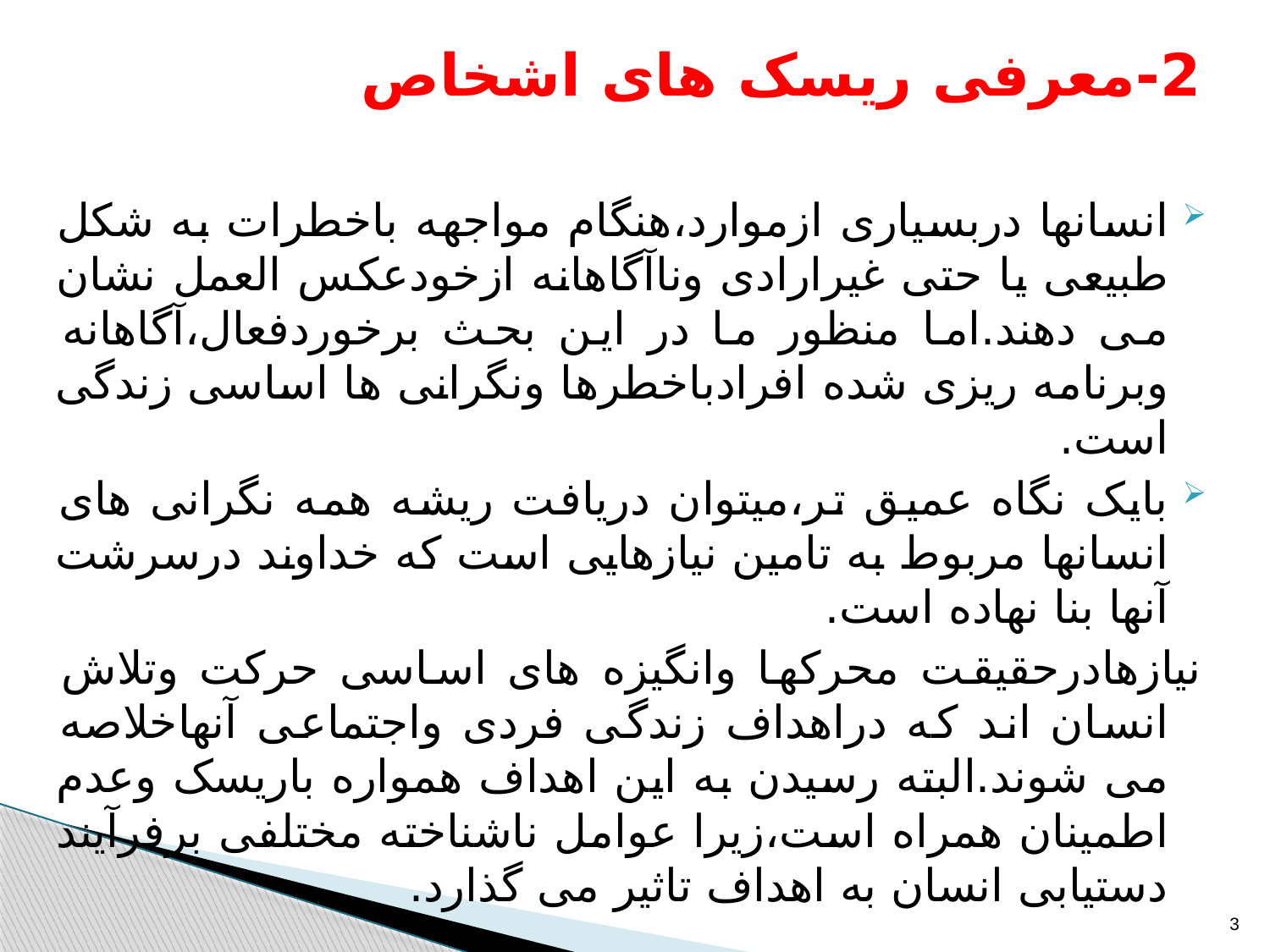

2-معرفی ریسک های اشخاص

انسانها دربسیاری ازموارد،هنگام مواجهه باخطرات به شکل طبیعی یا حتی غیرارادی وناآگاهانه ازخودعکس العمل نشان می دهند.اما منظور ما در این بحث برخوردفعال،آگاهانه وبرنامه ریزی شده افرادباخطرها ونگرانی ها اساسی زندگی است.
بایک نگاه عمیق تر،میتوان دریافت ریشه همه نگرانی های انسانها مربوط به تامین نیازهایی است که خداوند درسرشت آنها بنا نهاده است.
نیازهادرحقیقت محرکها وانگیزه های اساسی حرکت وتلاش انسان اند که دراهداف زندگی فردی واجتماعی آنهاخلاصه می شوند.البته رسیدن به این اهداف همواره باریسک وعدم اطمینان همراه است،زیرا عوامل ناشناخته مختلفی برفرآیند دستیابی انسان به اهداف تاثیر می گذارد.
3